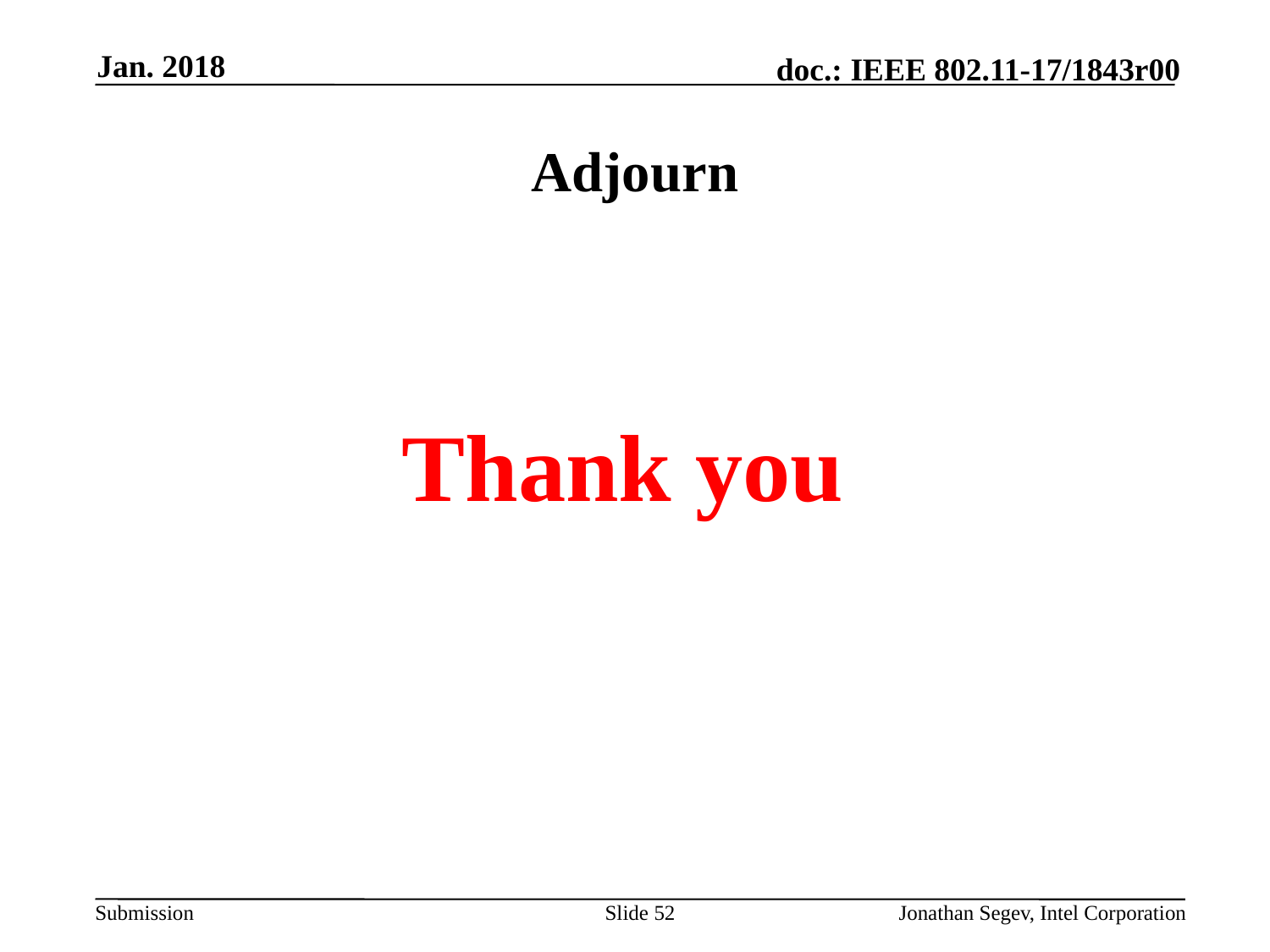

Jan. 2018
# Adjourn

Thank you

Slide 52
Jonathan Segev, Intel Corporation